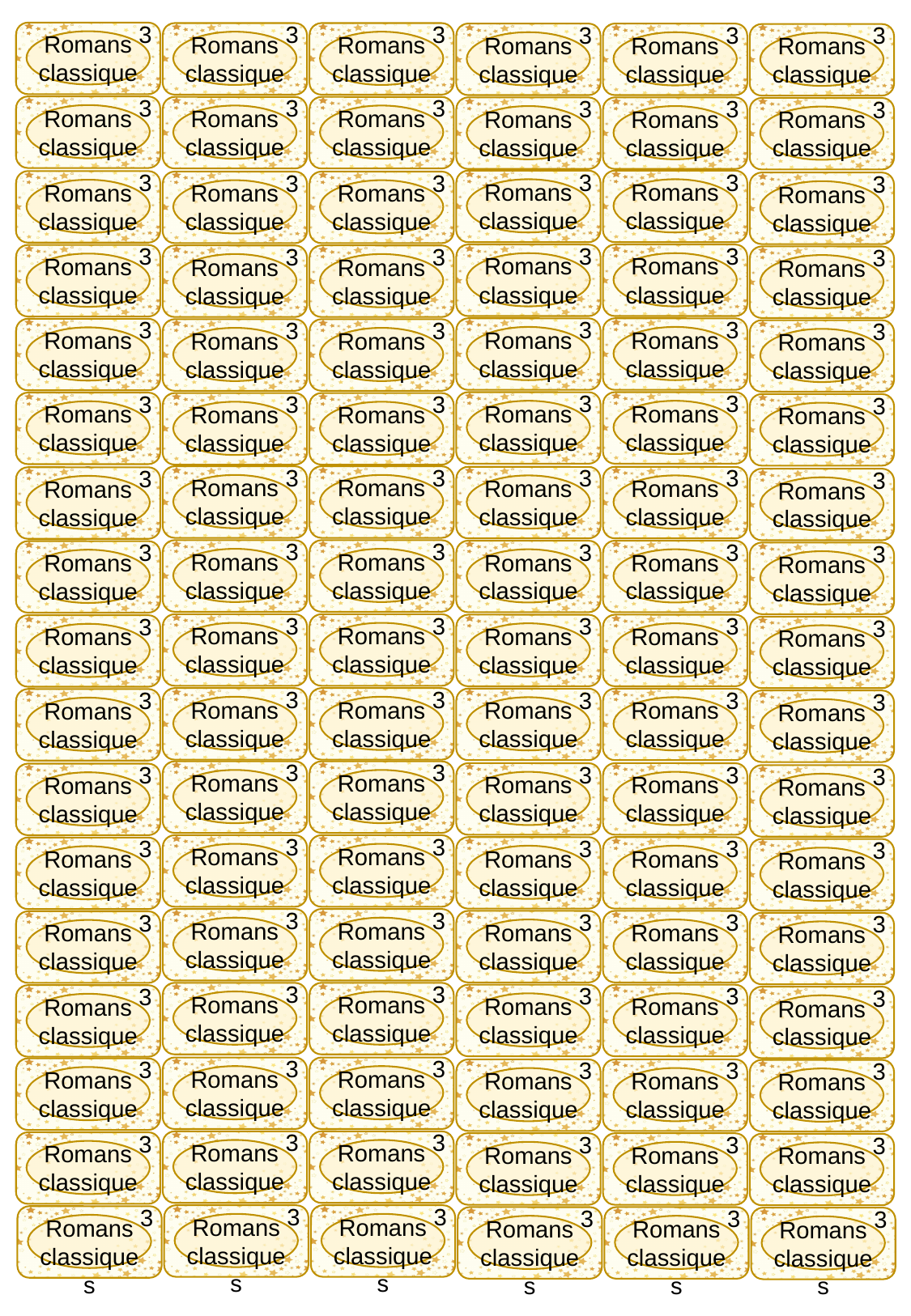

Romans classiques

3

Romans classiques

3

Romans classiques

3

Romans classiques

3

Romans classiques

3

Romans classiques

3

Romans classiques

3

Romans classiques

3

Romans classiques

3

Romans classiques

3

Romans classiques

3

Romans classiques

3

Romans classiques

3

Romans classiques

3

Romans classiques

3

Romans classiques

3

Romans classiques

3

Romans classiques

3

Romans classiques

3

Romans classiques

3

Romans classiques

3

Romans classiques

3

Romans classiques

3

Romans classiques

3

Romans classiques

3

Romans classiques

3

Romans classiques

3

Romans classiques

3

Romans classiques

3

Romans classiques

3

Romans classiques

3

Romans classiques

3

Romans classiques

3

Romans classiques

3

Romans classiques

3

Romans classiques

3

Romans classiques

3

Romans classiques

3

Romans classiques

3

Romans classiques

3

Romans classiques

3

Romans classiques

3

Romans classiques

3

Romans classiques

3

Romans classiques

3

Romans classiques

3

Romans classiques

3

Romans classiques

3

Romans classiques

3

Romans classiques

3

Romans classiques

3

Romans classiques

3

Romans classiques

3

Romans classiques

3

Romans classiques

3

Romans classiques

3

Romans classiques

3

Romans classiques

3

Romans classiques

3

Romans classiques

3

Romans classiques

3

Romans classiques

3

Romans classiques

3

Romans classiques

3

Romans classiques

3

Romans classiques

3

Romans classiques

3

Romans classiques

3

Romans classiques

3

Romans classiques

3

Romans classiques

3

Romans classiques

3

Romans classiques

3

Romans classiques

3

Romans classiques

3

Romans classiques

3

Romans classiques

3

Romans classiques

3

Romans classiques

3

Romans classiques

3

Romans classiques

3

Romans classiques

3

Romans classiques

3

Romans classiques

3

Romans classiques

3

Romans classiques

3

Romans classiques

3

Romans classiques

3

Romans classiques

3

Romans classiques

3

Romans classiques

3

Romans classiques

3

Romans classiques

3

Romans classiques

3

Romans classiques

3

Romans classiques

3

Romans classiques

3

Romans classiques

3

Romans classiques

3

Romans classiques

3

Romans classiques

3

Romans classiques

3